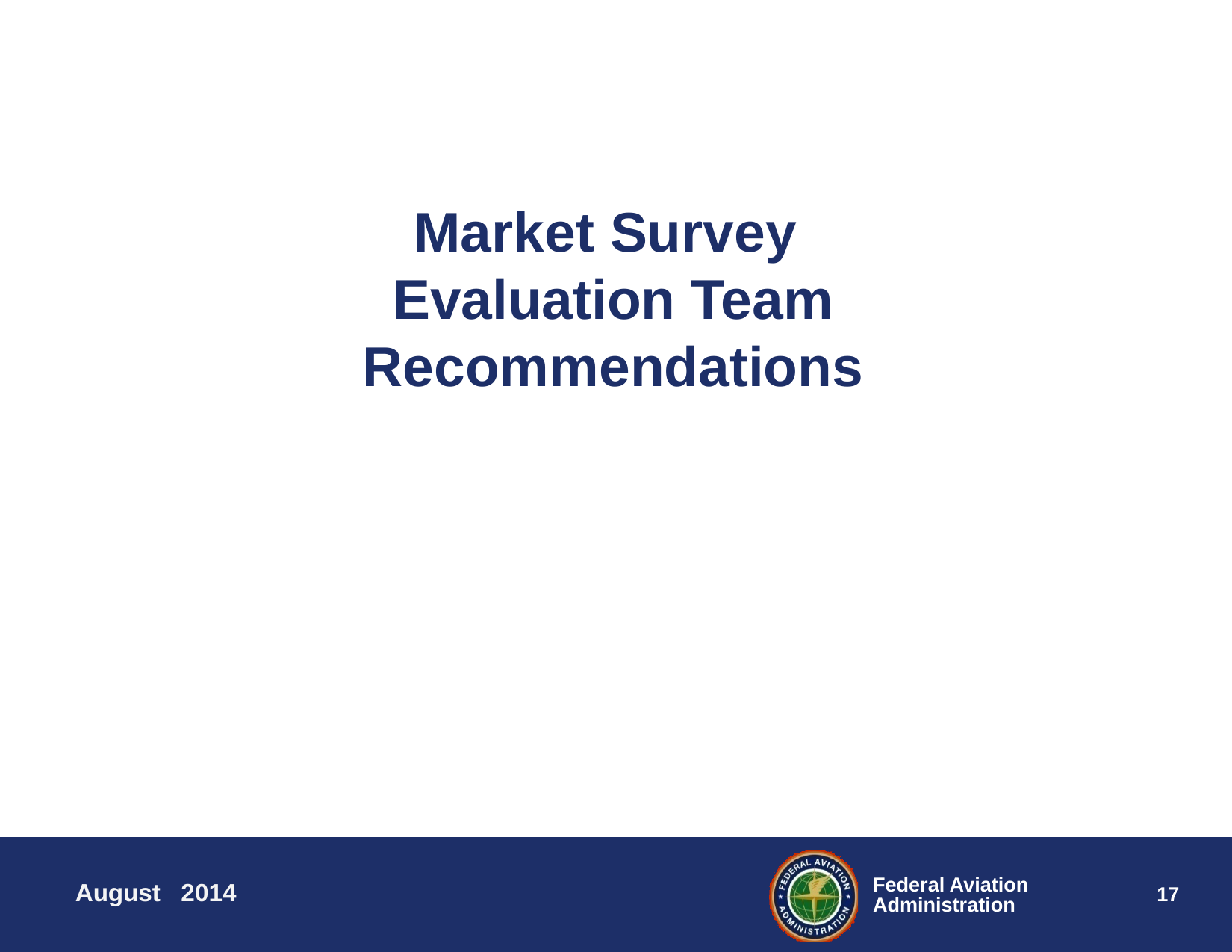

# Market Survey Evaluation Team Recommendations
August   2014